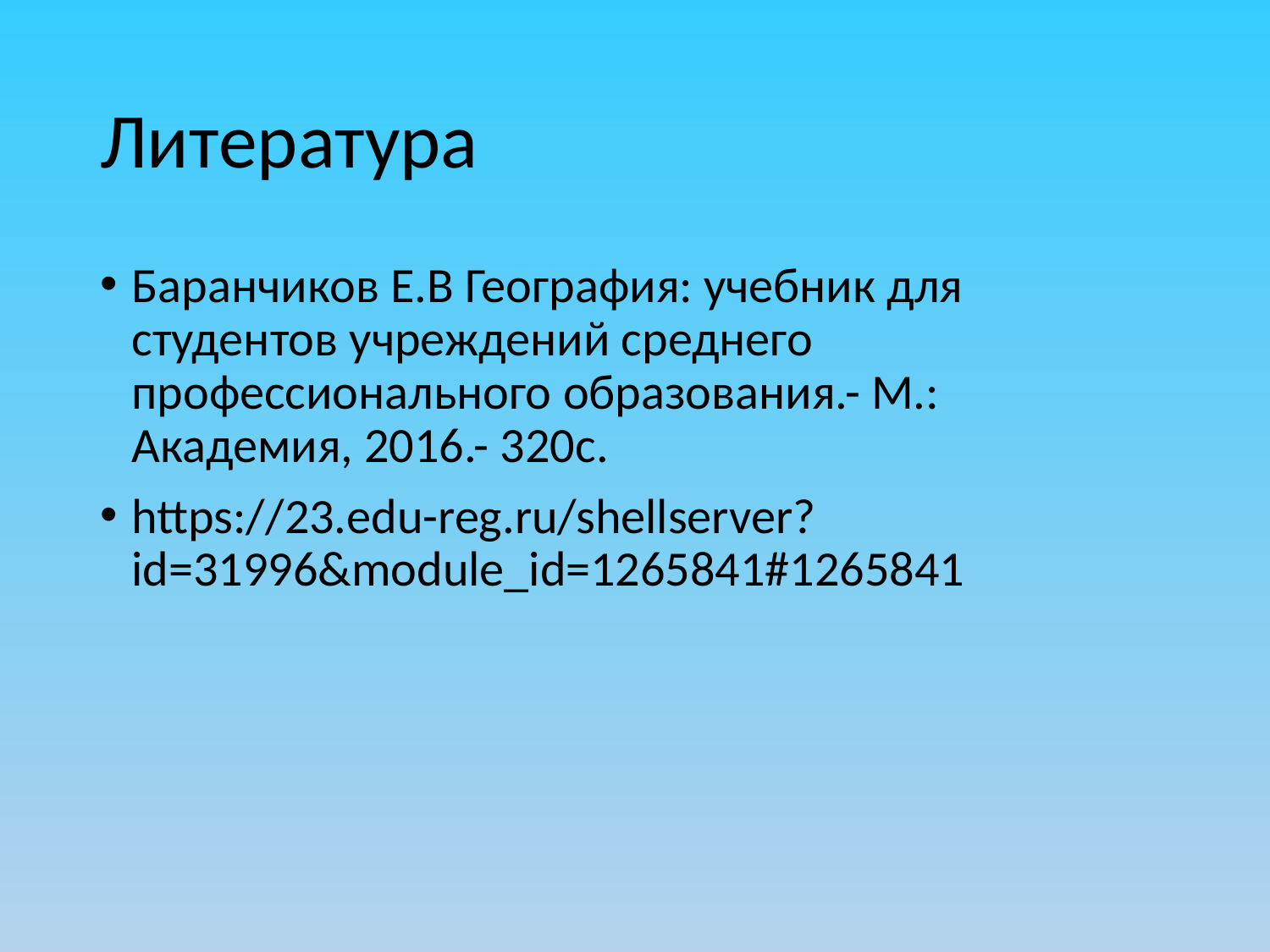

# Литература
Баранчиков Е.В География: учебник для студентов учреждений среднего профессионального образования.- М.: Академия, 2016.- 320с.
https://23.edu-reg.ru/shellserver?id=31996&module_id=1265841#1265841